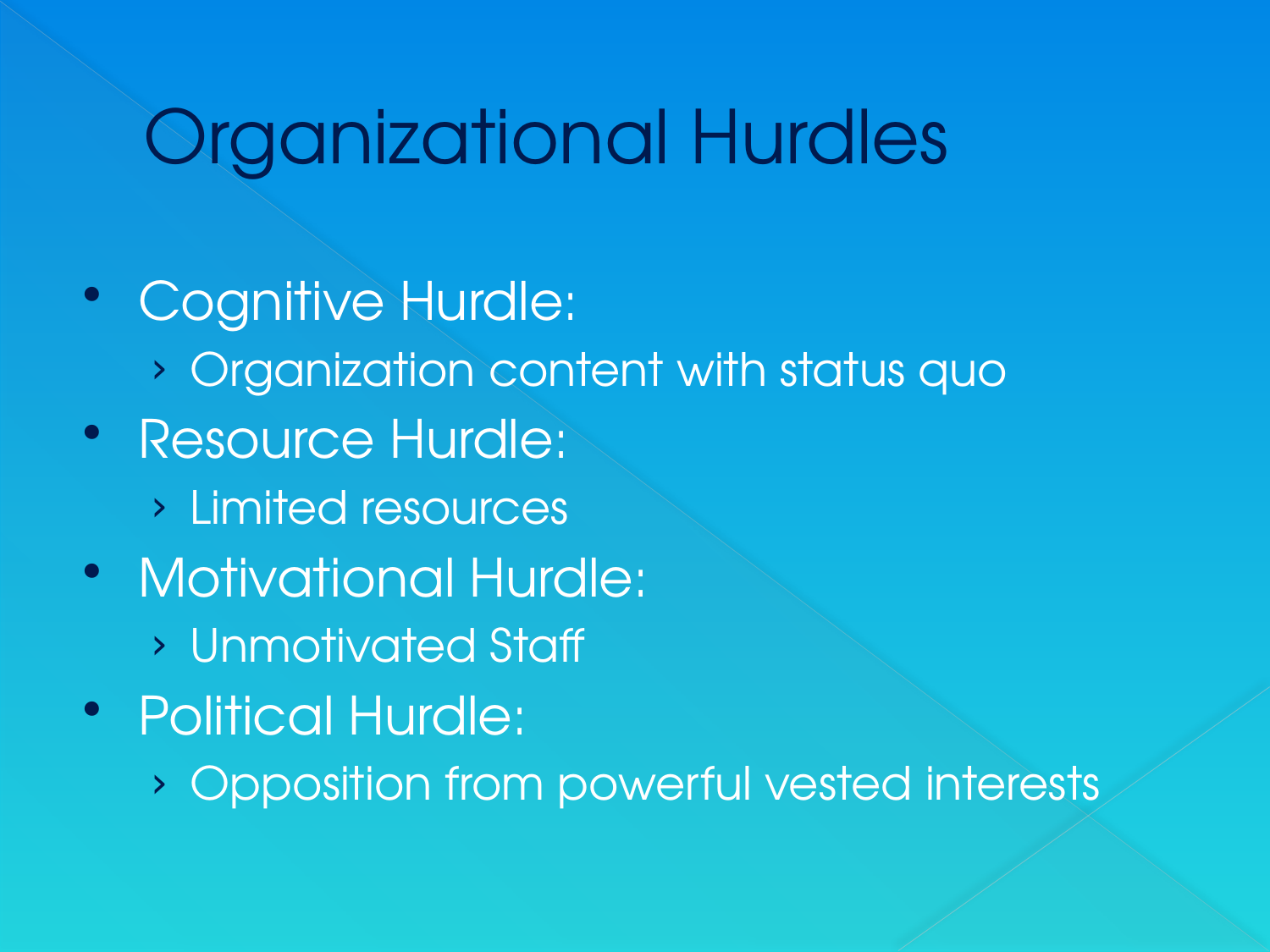

# Organizational Hurdles
Cognitive Hurdle:
Organization content with status quo
Resource Hurdle:
Limited resources
Motivational Hurdle:
Unmotivated Staff
Political Hurdle:
Opposition from powerful vested interests